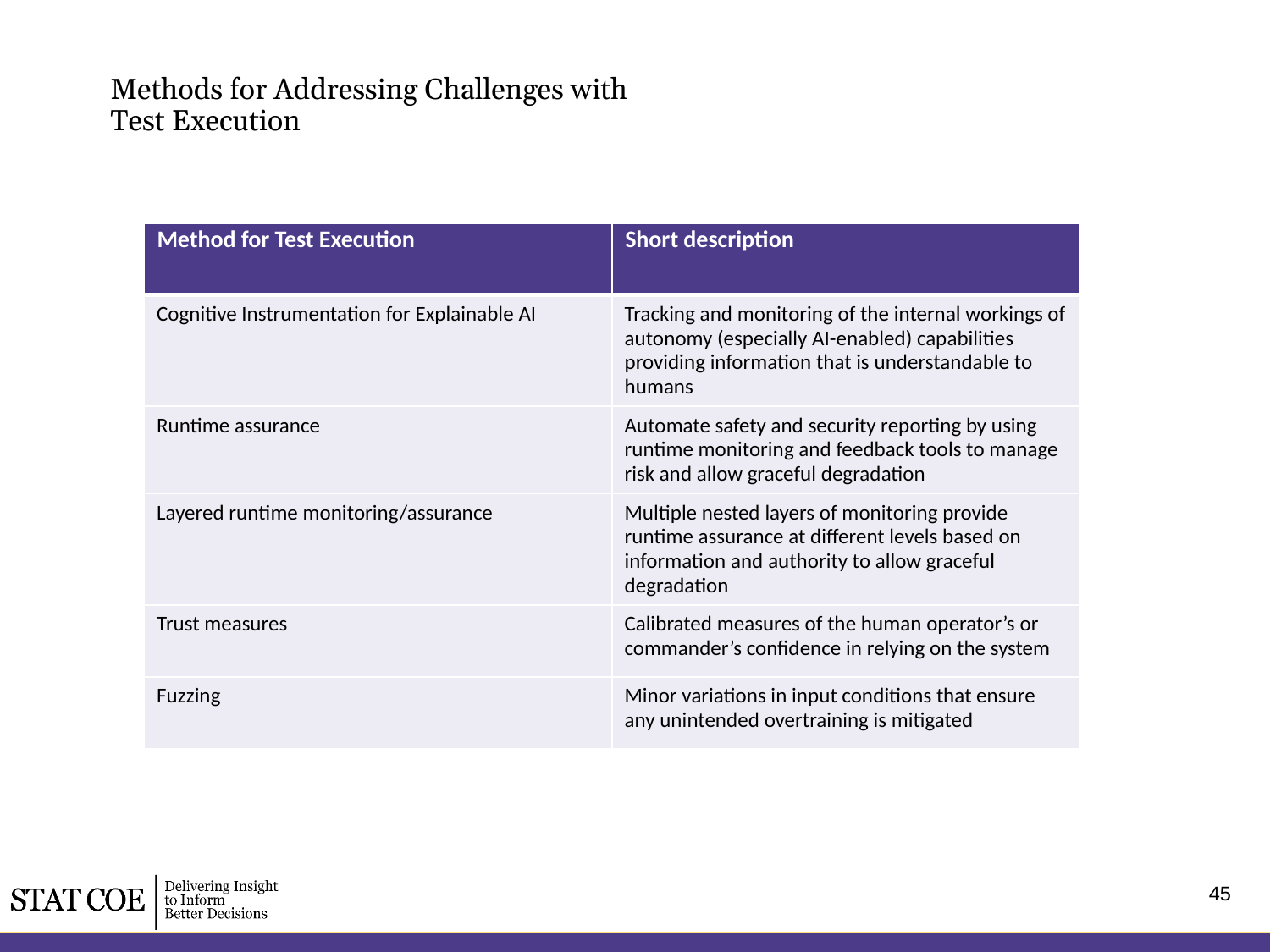

# Methods for Addressing Challenges with Test Execution
| Method for Test Execution | Short description |
| --- | --- |
| Cognitive Instrumentation for Explainable AI | Tracking and monitoring of the internal workings of autonomy (especially AI-enabled) capabilities providing information that is understandable to humans |
| Runtime assurance | Automate safety and security reporting by using runtime monitoring and feedback tools to manage risk and allow graceful degradation |
| Layered runtime monitoring/assurance | Multiple nested layers of monitoring provide runtime assurance at different levels based on information and authority to allow graceful degradation |
| Trust measures | Calibrated measures of the human operator’s or commander’s confidence in relying on the system |
| Fuzzing | Minor variations in input conditions that ensure any unintended overtraining is mitigated |
45